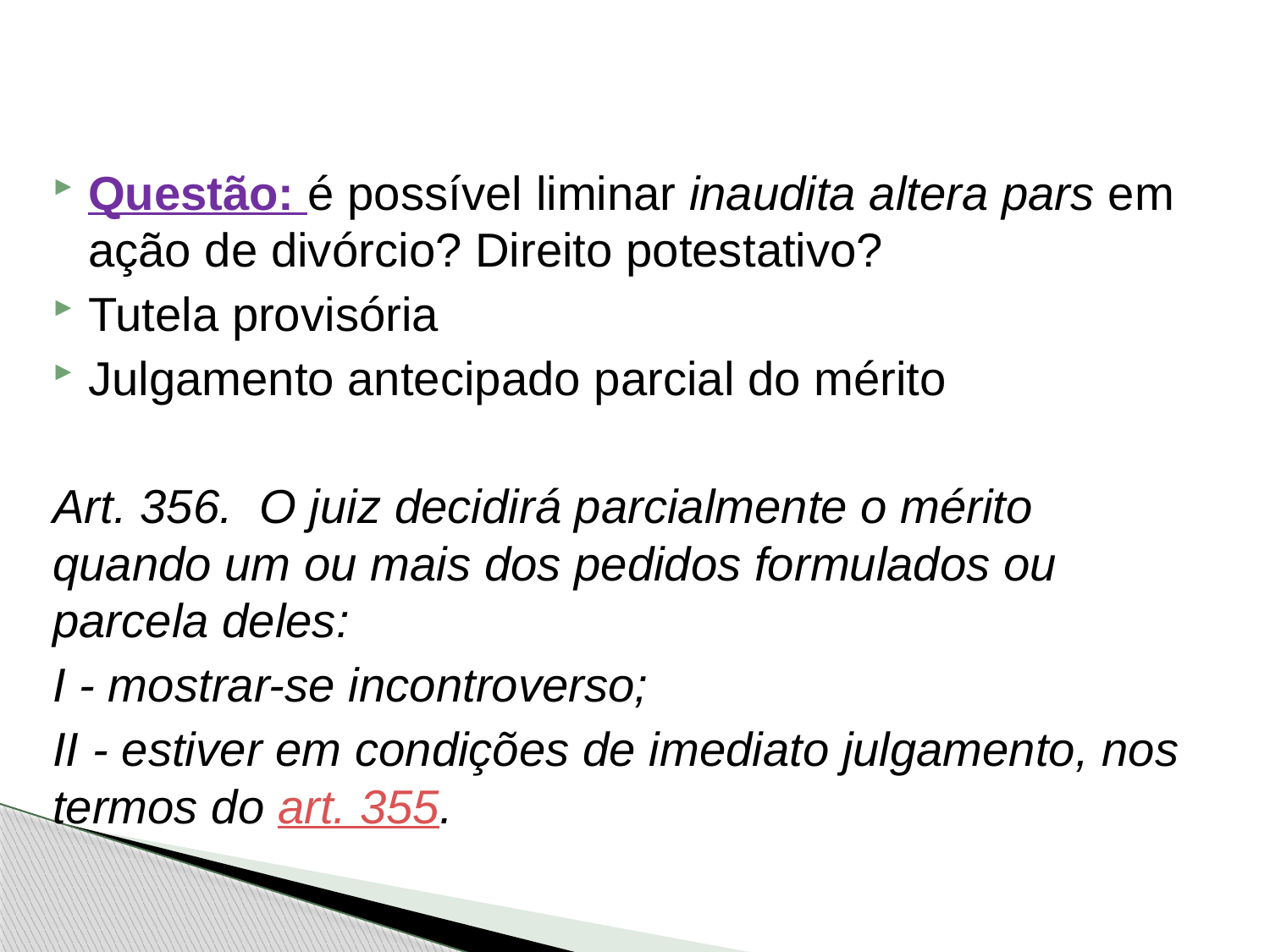

#
Questão: é possível liminar inaudita altera pars em ação de divórcio? Direito potestativo?
Tutela provisória
Julgamento antecipado parcial do mérito

Art. 356.  O juiz decidirá parcialmente o mérito quando um ou mais dos pedidos formulados ou parcela deles:
I - mostrar-se incontroverso;
II - estiver em condições de imediato julgamento, nos termos do art. 355.